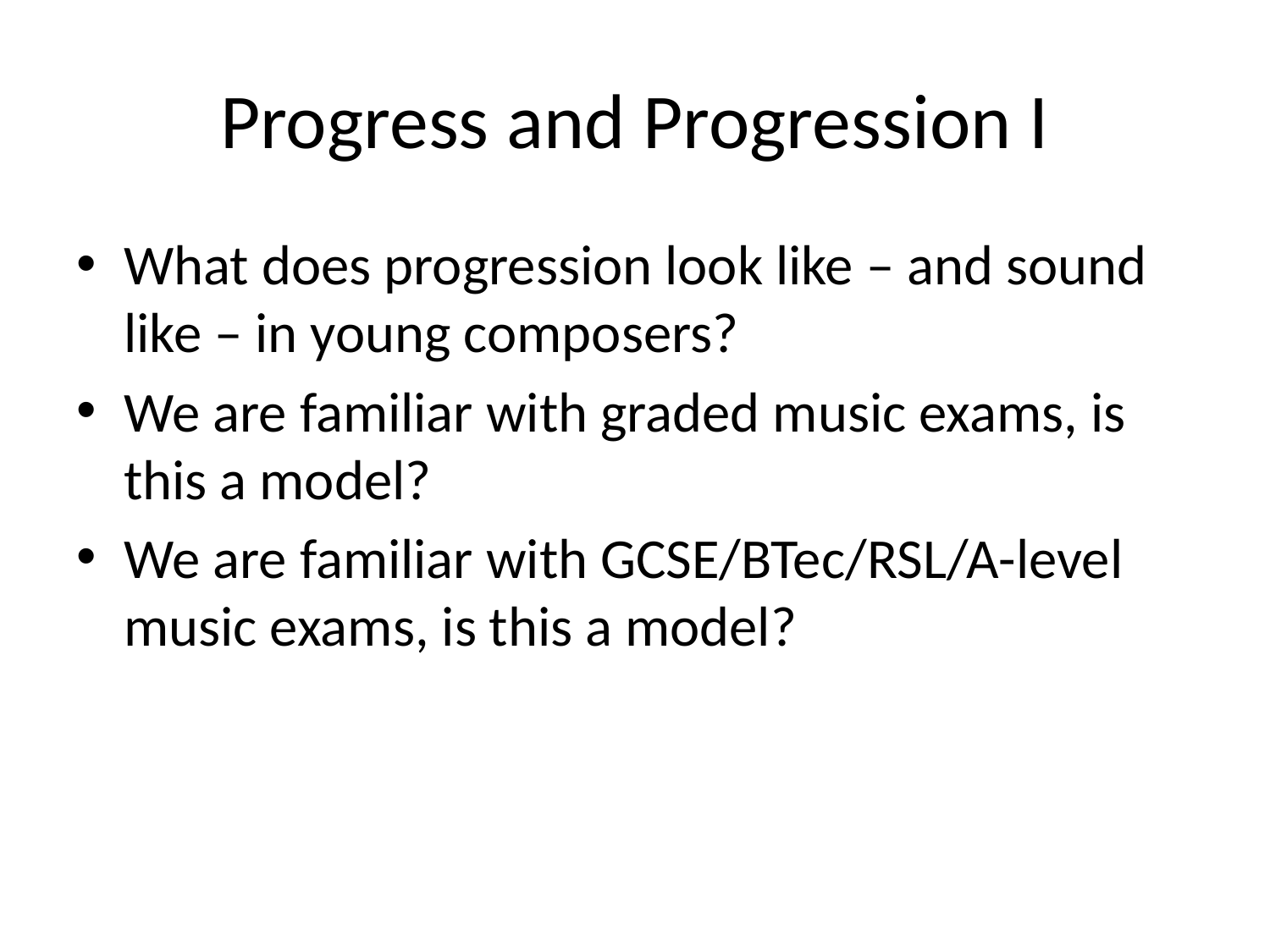

# Progress and Progression I
What does progression look like – and sound like – in young composers?
We are familiar with graded music exams, is this a model?
We are familiar with GCSE/BTec/RSL/A-level music exams, is this a model?